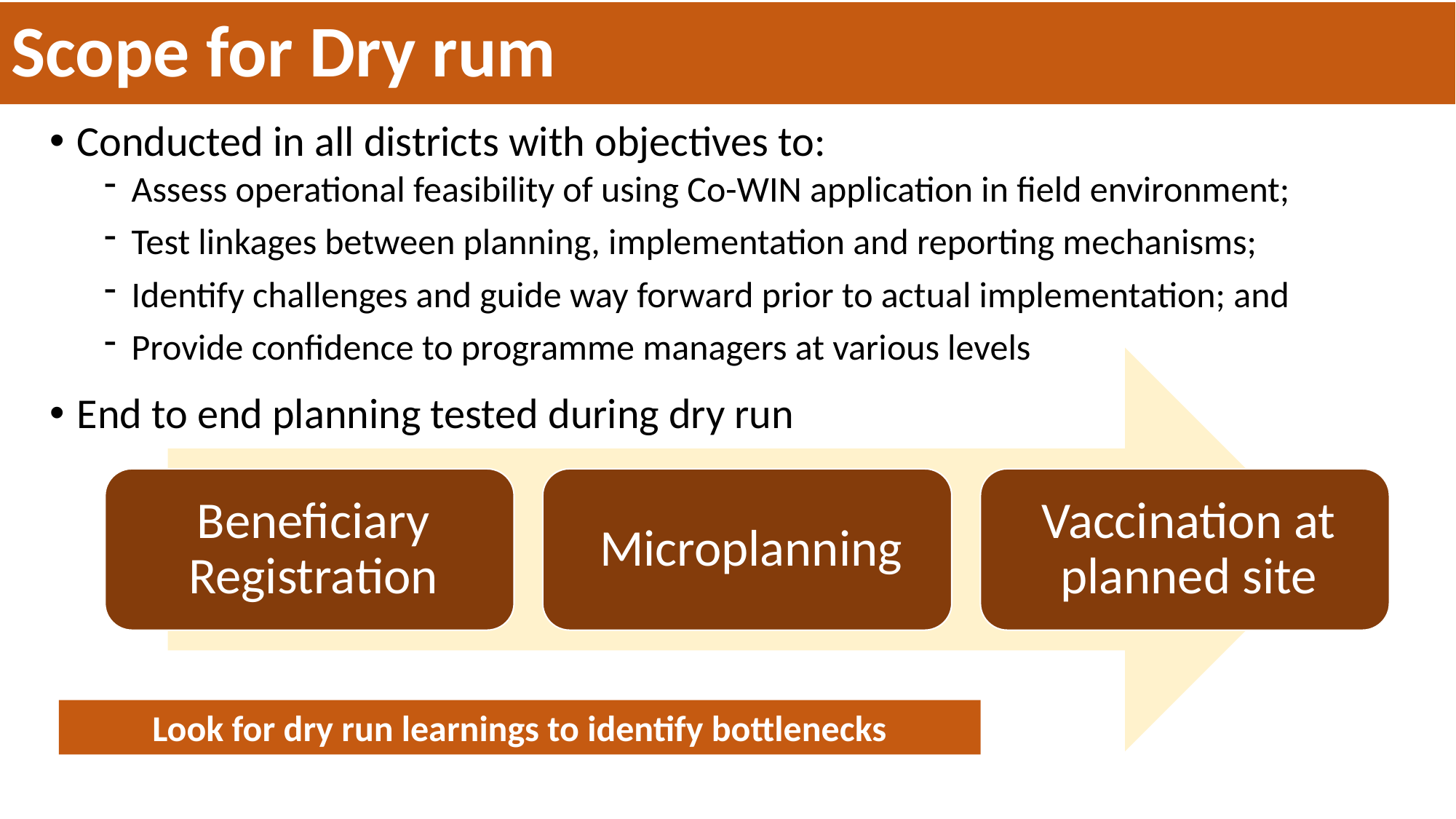

# Scope for Dry rum
Conducted in all districts with objectives to:
Assess operational feasibility of using Co-WIN application in field environment;
Test linkages between planning, implementation and reporting mechanisms;
Identify challenges and guide way forward prior to actual implementation; and
Provide confidence to programme managers at various levels
End to end planning tested during dry run

Beneficiary Registration
Microplanning
Vaccination at planned site
Look for dry run learnings to identify bottlenecks